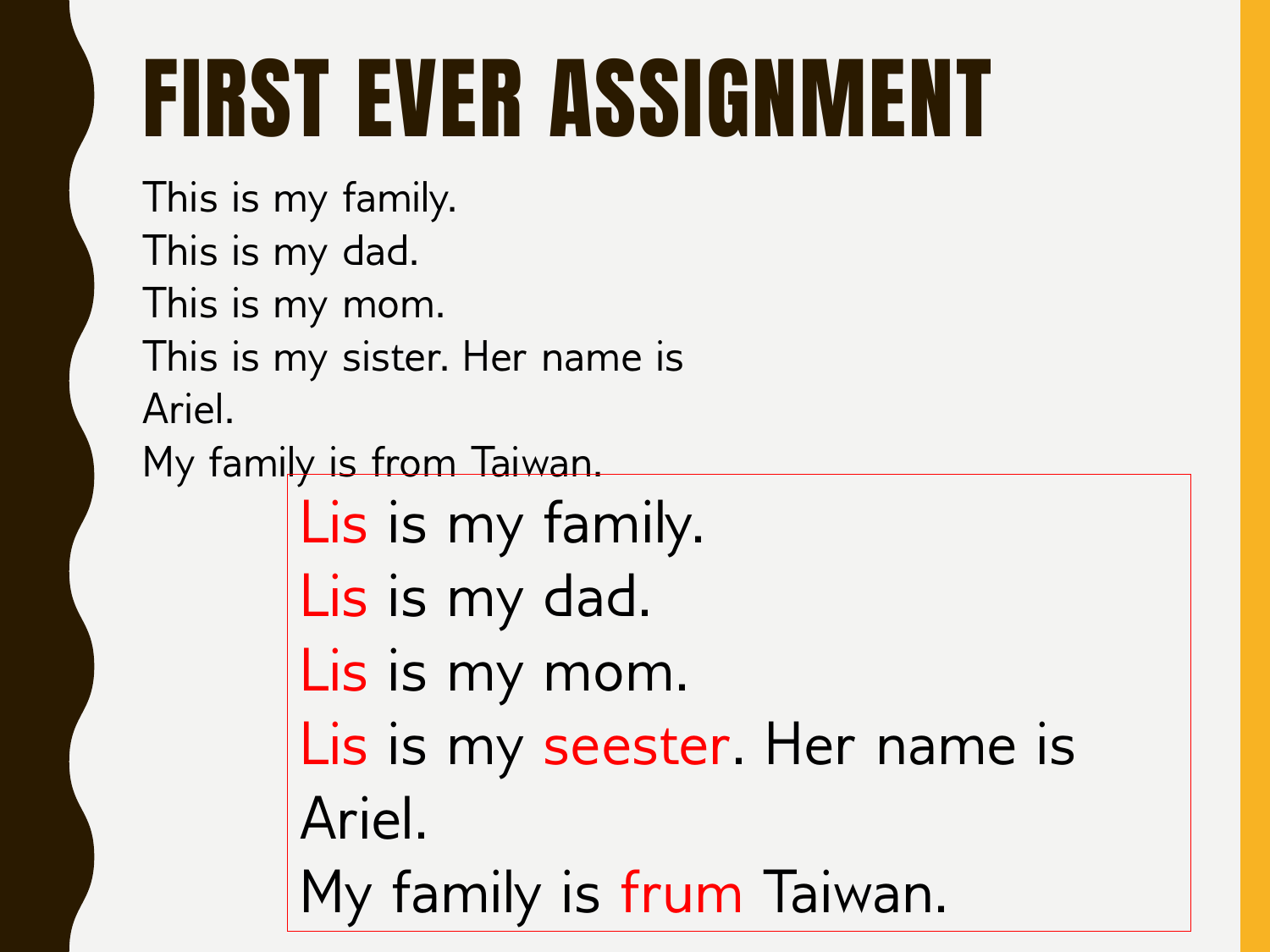

# First ever assignment
This is my family.
This is my dad.
This is my mom.
This is my sister. Her name is Ariel.
My family is from Taiwan.
Lis is my family.
Lis is my dad.
Lis is my mom.
Lis is my seester. Her name is Ariel.
My family is frum Taiwan.